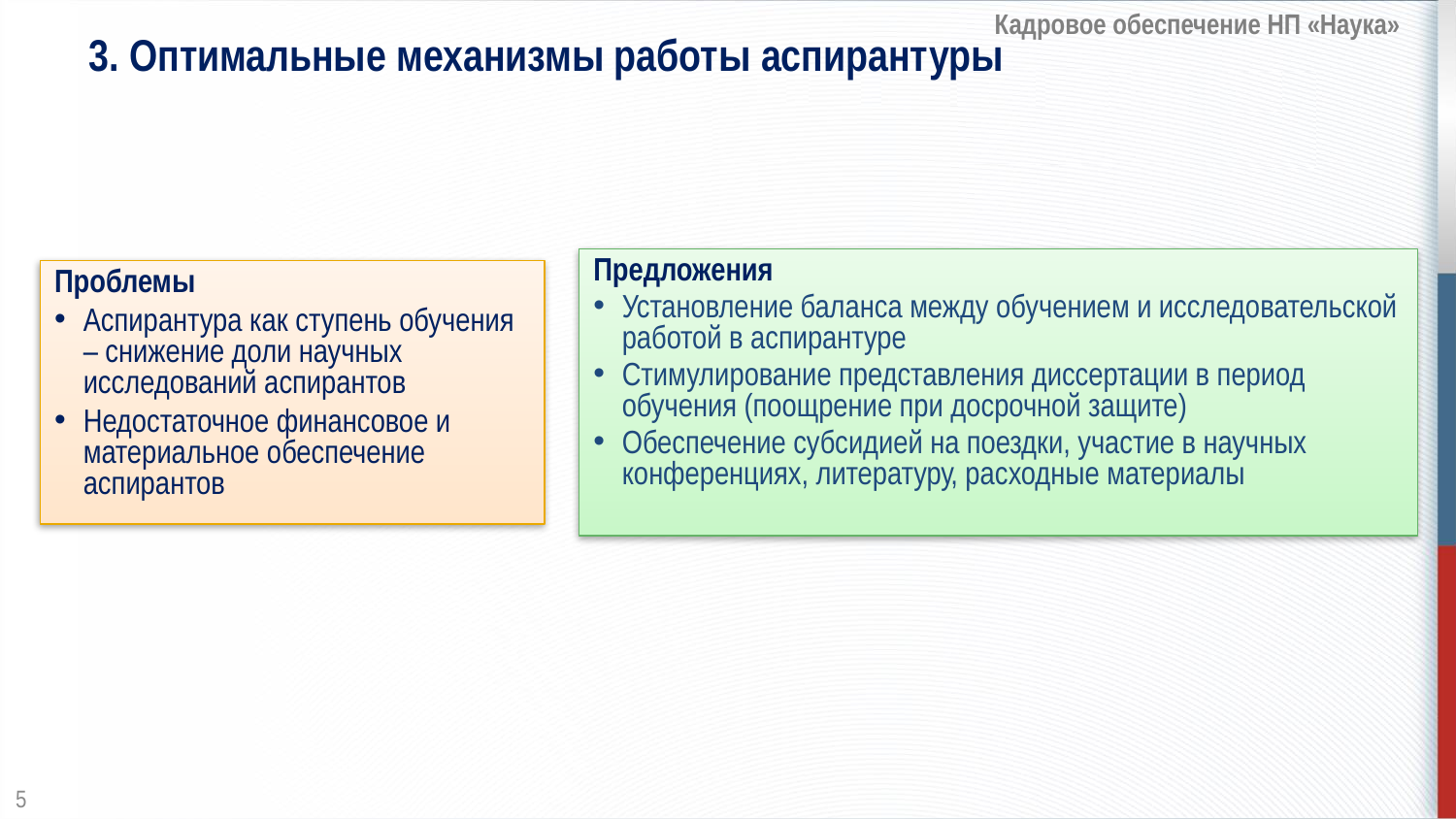

Кадровое обеспечение НП «Наука»
3. Оптимальные механизмы работы аспирантуры
Предложения
Установление баланса между обучением и исследовательской работой в аспирантуре
Стимулирование представления диссертации в период обучения (поощрение при досрочной защите)
Обеспечение субсидией на поездки, участие в научных конференциях, литературу, расходные материалы
Проблемы
Аспирантура как ступень обучения – снижение доли научных исследований аспирантов
Недостаточное финансовое и материальное обеспечение аспирантов
5